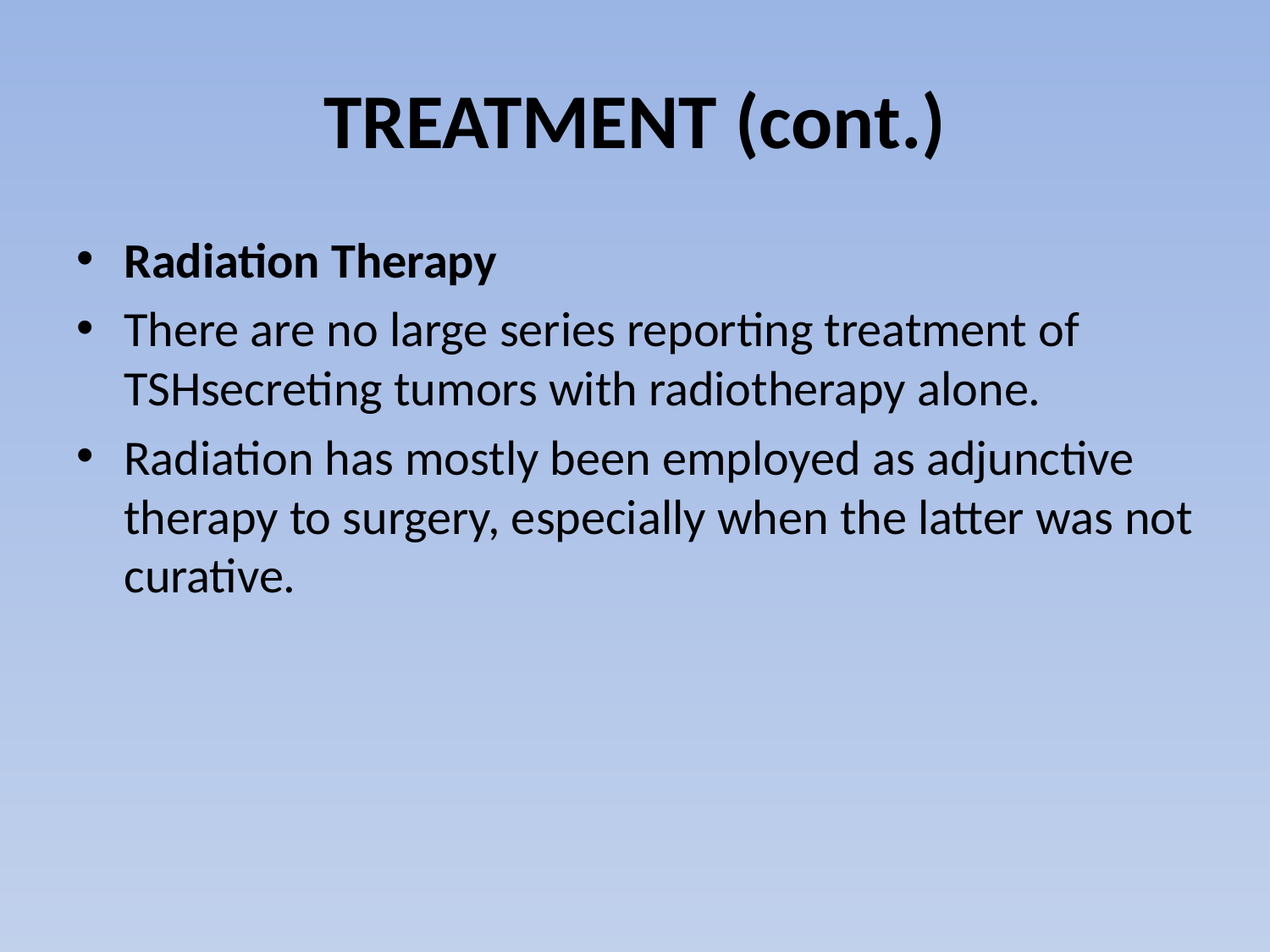

# TREATMENT (cont.)
Radiation Therapy
There are no large series reporting treatment of TSHsecreting tumors with radiotherapy alone.
Radiation has mostly been employed as adjunctive therapy to surgery, especially when the latter was not curative.